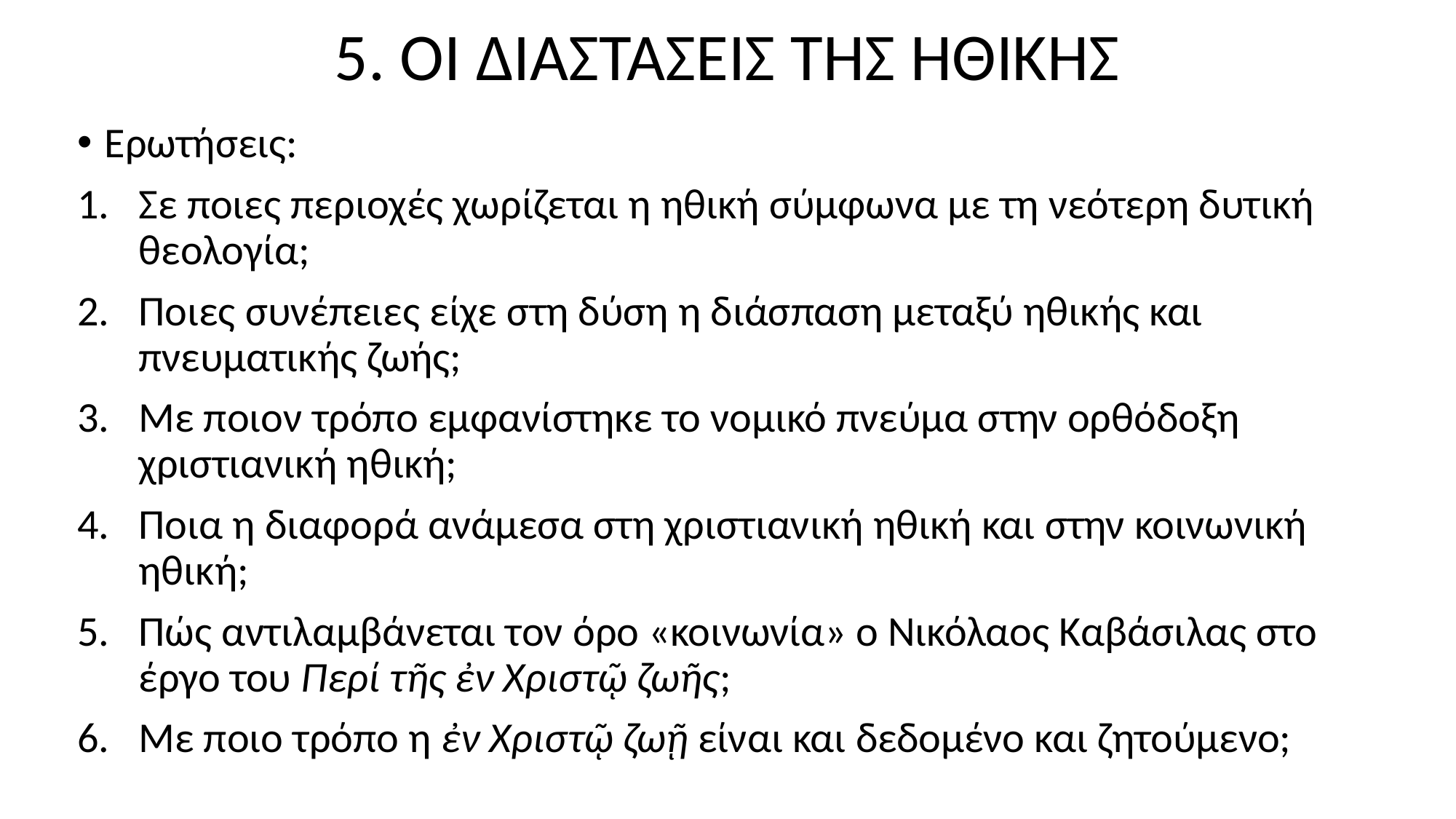

# 5. ΟΙ ΔΙΑΣΤΑΣΕΙΣ ΤΗΣ ΗΘΙΚΗΣ
Ερωτήσεις:
Σε ποιες περιοχές χωρίζεται η ηθική σύμφωνα με τη νεότερη δυτική θεολογία;
Ποιες συνέπειες είχε στη δύση η διάσπαση μεταξύ ηθικής και πνευματικής ζωής;
Με ποιον τρόπο εμφανίστηκε το νομικό πνεύμα στην ορθόδοξη χριστιανική ηθική;
Ποια η διαφορά ανάμεσα στη χριστιανική ηθική και στην κοινωνική ηθική;
Πώς αντιλαμβάνεται τον όρο «κοινωνία» ο Νικόλαος Καβάσιλας στο έργο του Περί τῆς ἐν Χριστῷ ζωῆς;
Με ποιο τρόπο η ἐν Χριστῷ ζωῇ είναι και δεδομένο και ζητούμενο;